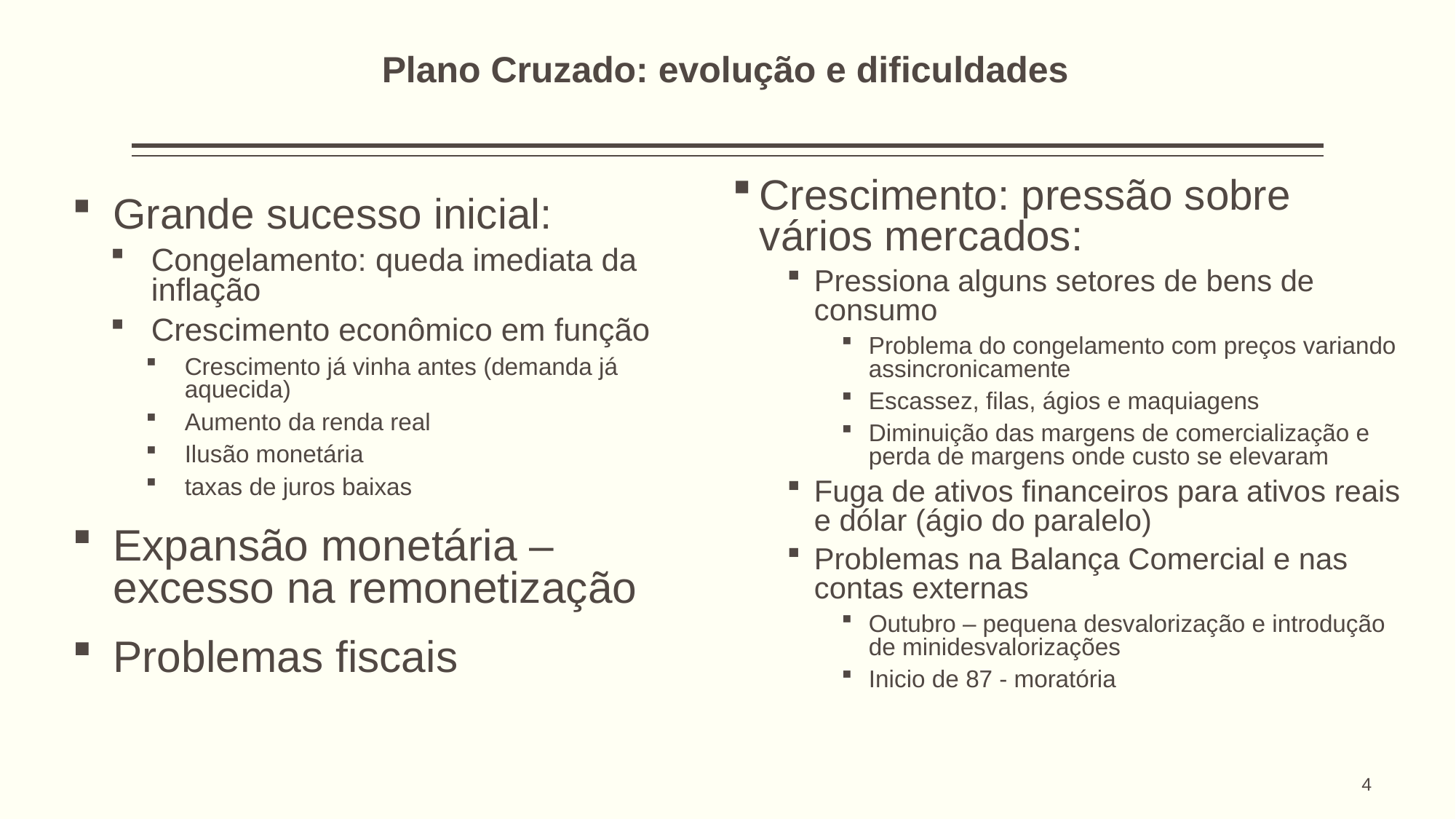

# Plano Cruzado: evolução e dificuldades
Crescimento: pressão sobre vários mercados:
Pressiona alguns setores de bens de consumo
Problema do congelamento com preços variando assincronicamente
Escassez, filas, ágios e maquiagens
Diminuição das margens de comercialização e perda de margens onde custo se elevaram
Fuga de ativos financeiros para ativos reais e dólar (ágio do paralelo)
Problemas na Balança Comercial e nas contas externas
Outubro – pequena desvalorização e introdução de minidesvalorizações
Inicio de 87 - moratória

Grande sucesso inicial:
Congelamento: queda imediata da inflação
Crescimento econômico em função
Crescimento já vinha antes (demanda já aquecida)
Aumento da renda real
Ilusão monetária
taxas de juros baixas
Expansão monetária – excesso na remonetização
Problemas fiscais
4